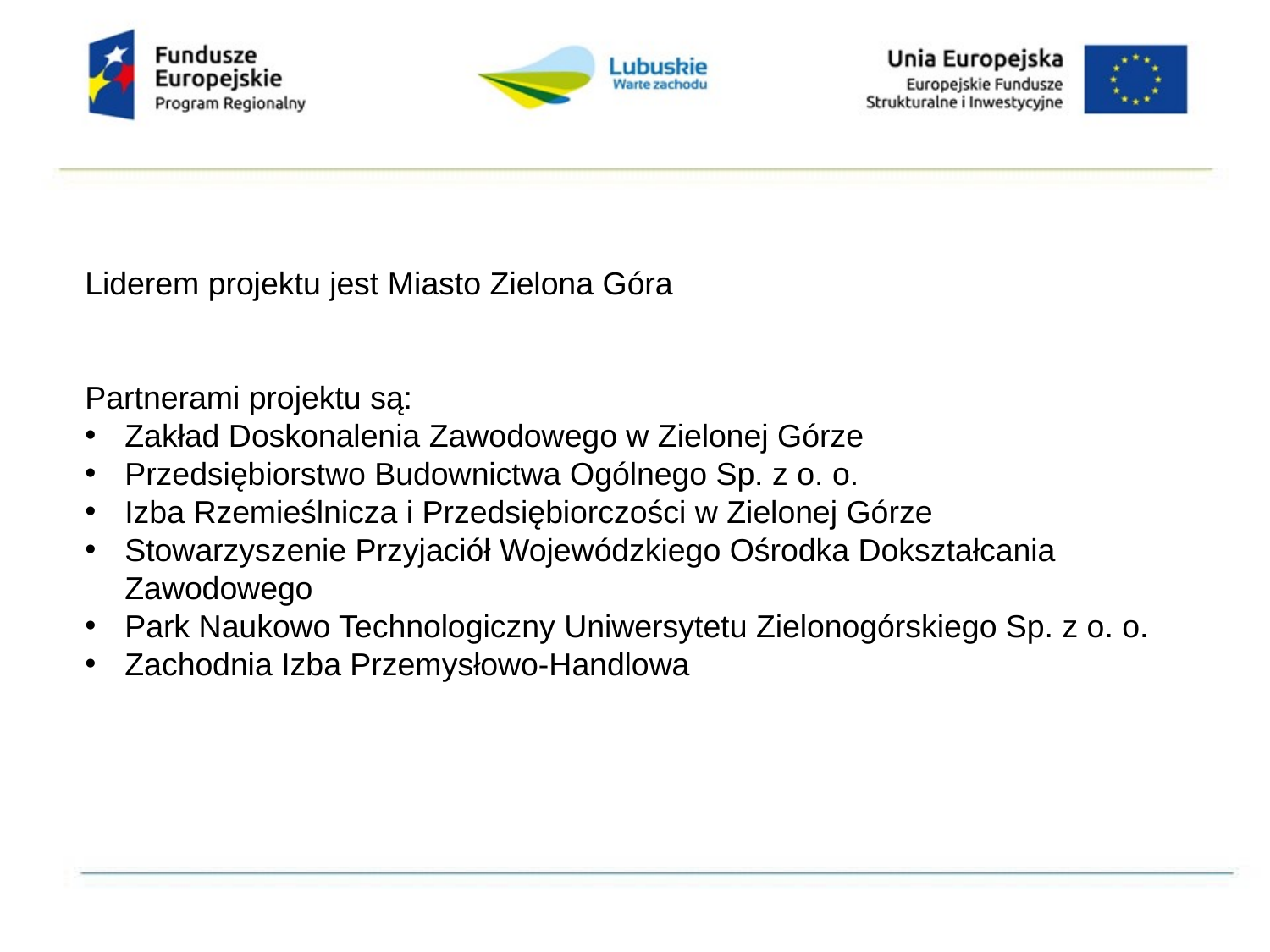

Liderem projektu jest Miasto Zielona Góra

Partnerami projektu są:
Zakład Doskonalenia Zawodowego w Zielonej Górze
Przedsiębiorstwo Budownictwa Ogólnego Sp. z o. o.
Izba Rzemieślnicza i Przedsiębiorczości w Zielonej Górze
Stowarzyszenie Przyjaciół Wojewódzkiego Ośrodka Dokształcania Zawodowego
Park Naukowo Technologiczny Uniwersytetu Zielonogórskiego Sp. z o. o.
Zachodnia Izba Przemysłowo-Handlowa